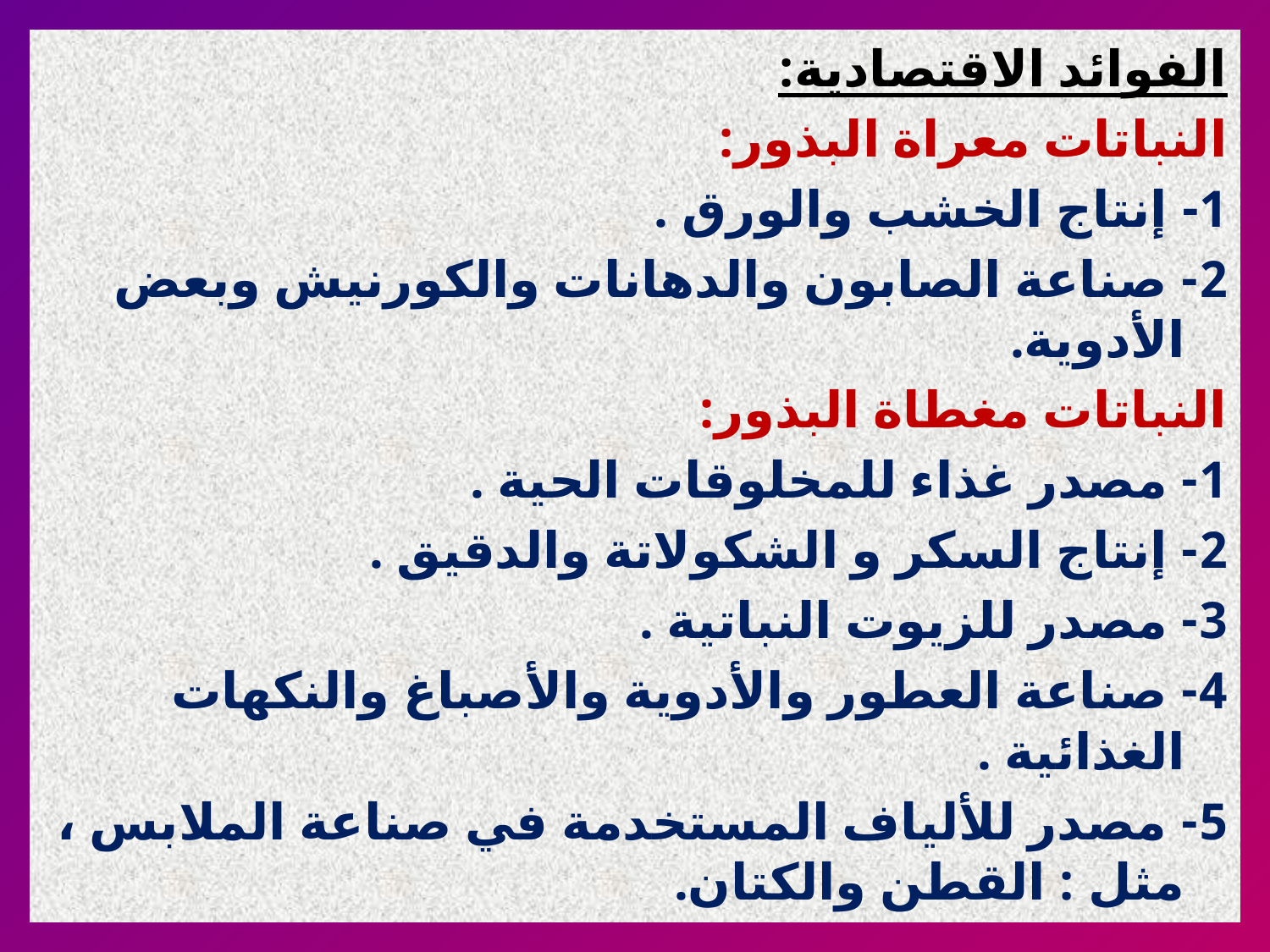

الفوائد الاقتصادية:
النباتات معراة البذور:
1- إنتاج الخشب والورق .
2- صناعة الصابون والدهانات والكورنيش وبعض الأدوية.
النباتات مغطاة البذور:
1- مصدر غذاء للمخلوقات الحية .
2- إنتاج السكر و الشكولاتة والدقيق .
3- مصدر للزيوت النباتية .
4- صناعة العطور والأدوية والأصباغ والنكهات الغذائية .
5- مصدر للألياف المستخدمة في صناعة الملابس ، مثل : القطن والكتان.